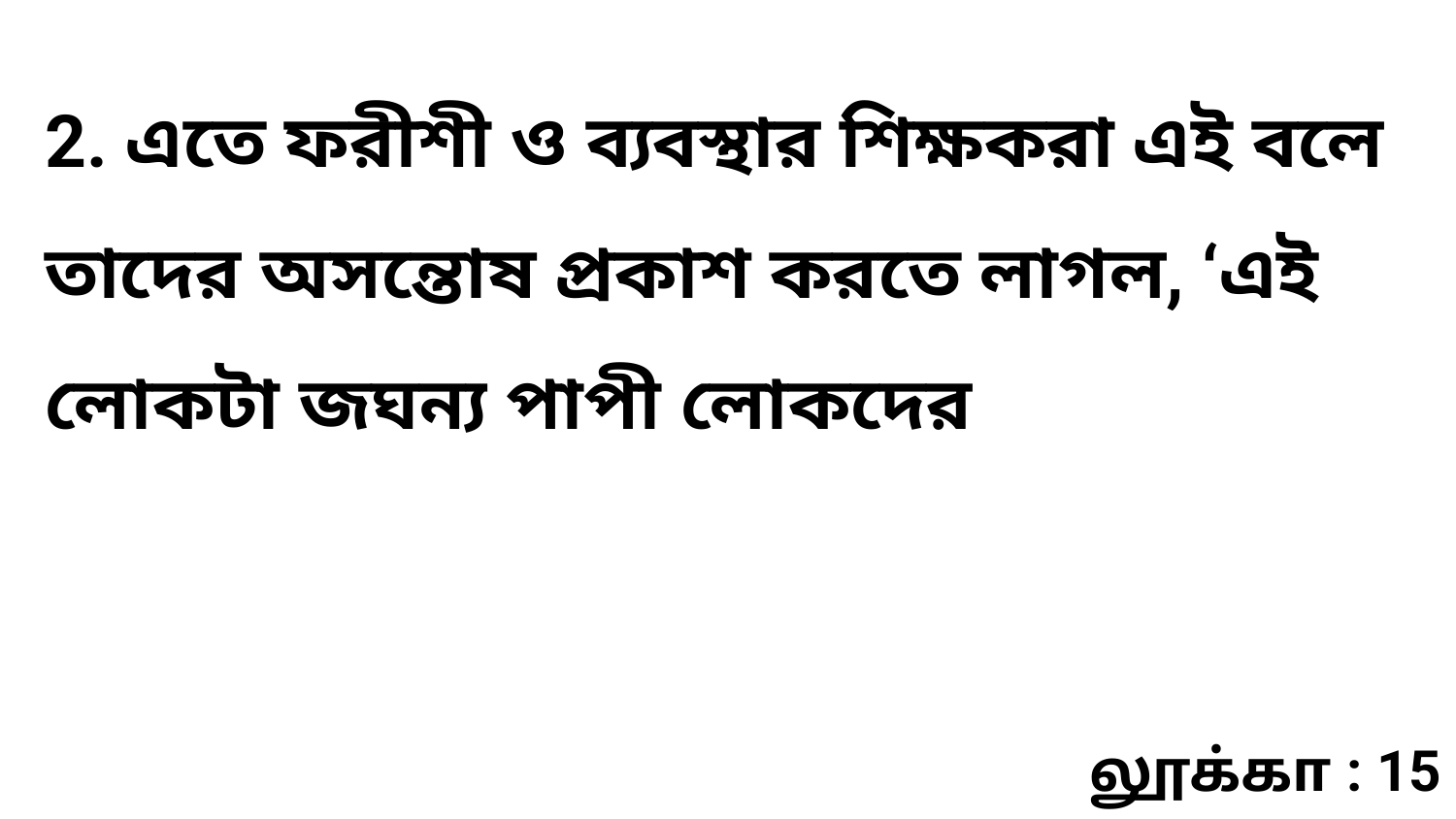

2. এতে ফরীশী ও ব্যবস্থার শিক্ষকরা এই বলে তাদের অসন্তোষ প্রকাশ করতে লাগল, ‘এই লোকটা জঘন্য পাপী লোকদের
லூக்கா : 15